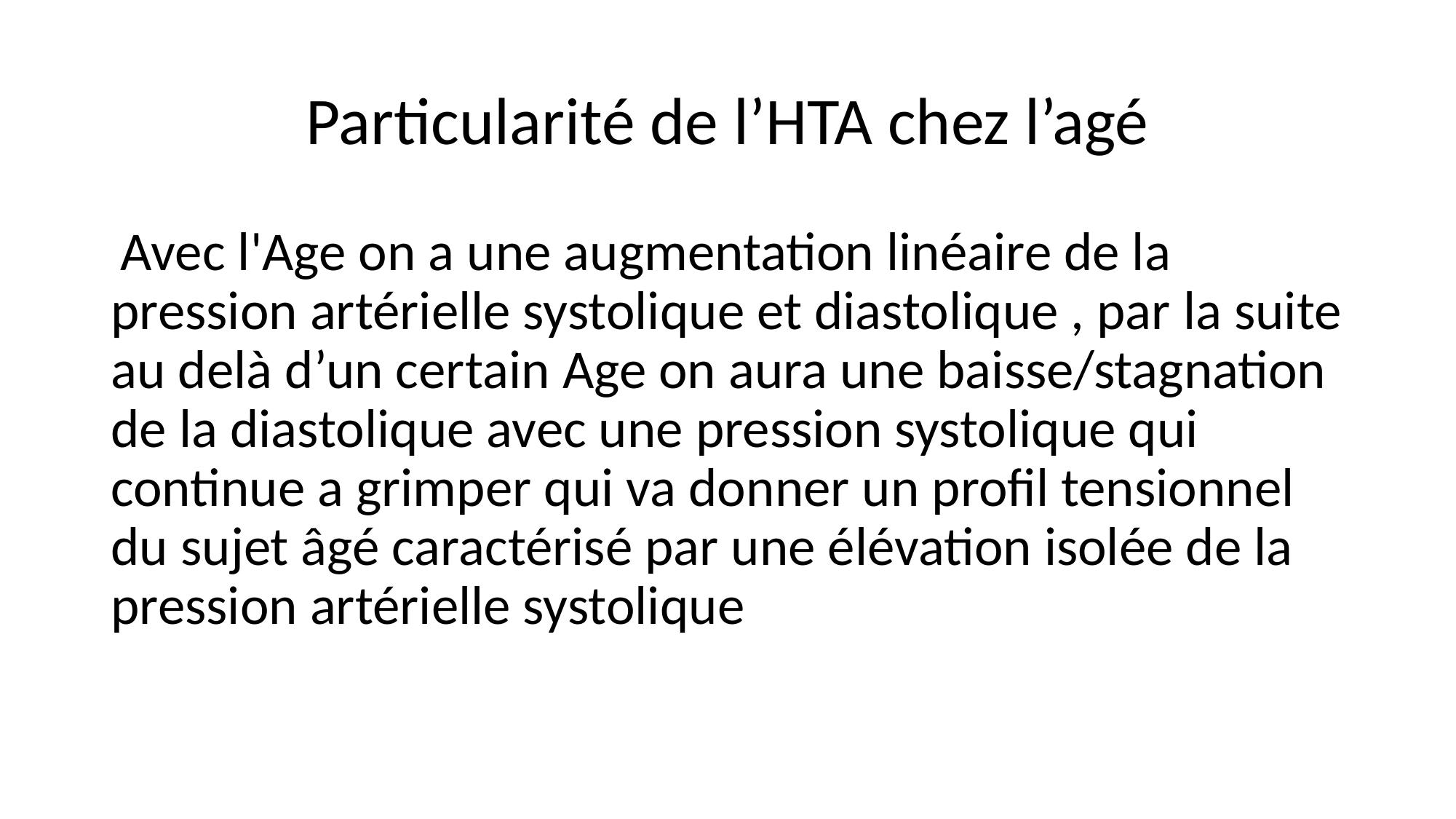

# Particularité de l’HTA chez l’agé
 Avec l'Age on a une augmentation linéaire de la pression artérielle systolique et diastolique , par la suite au delà d’un certain Age on aura une baisse/stagnation de la diastolique avec une pression systolique qui continue a grimper qui va donner un profil tensionnel du sujet âgé caractérisé par une élévation isolée de la pression artérielle systolique